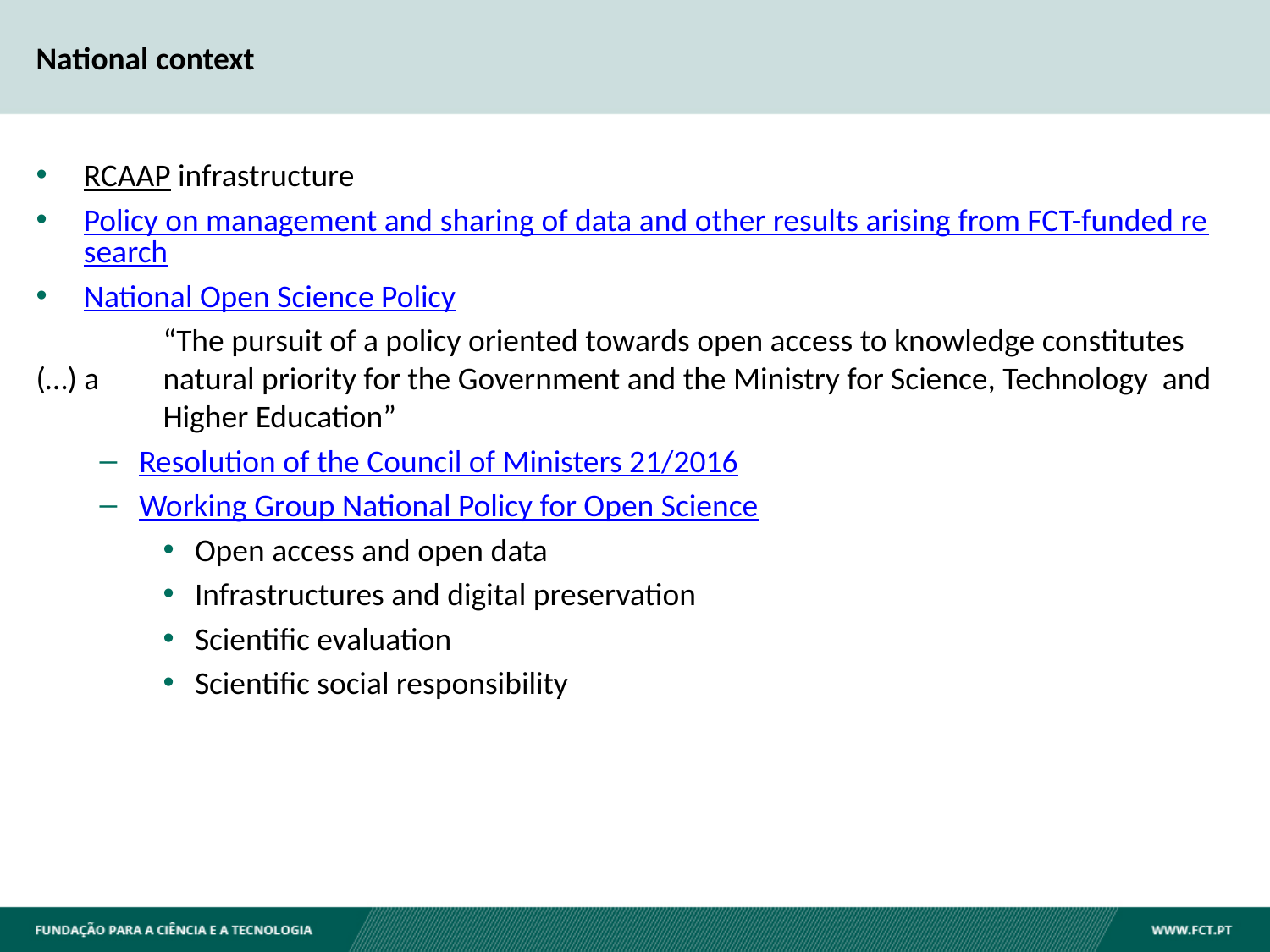

# National context
RCAAP infrastructure
Policy on management and sharing of data and other results arising from FCT-funded research
National Open Science Policy
	“The pursuit of a policy oriented towards open access to knowledge constitutes (…) a 	natural priority for the Government and the Ministry for Science, Technology  and 	Higher Education”
Resolution of the Council of Ministers 21/2016
Working Group National Policy for Open Science
Open access and open data
Infrastructures and digital preservation
Scientific evaluation
Scientific social responsibility